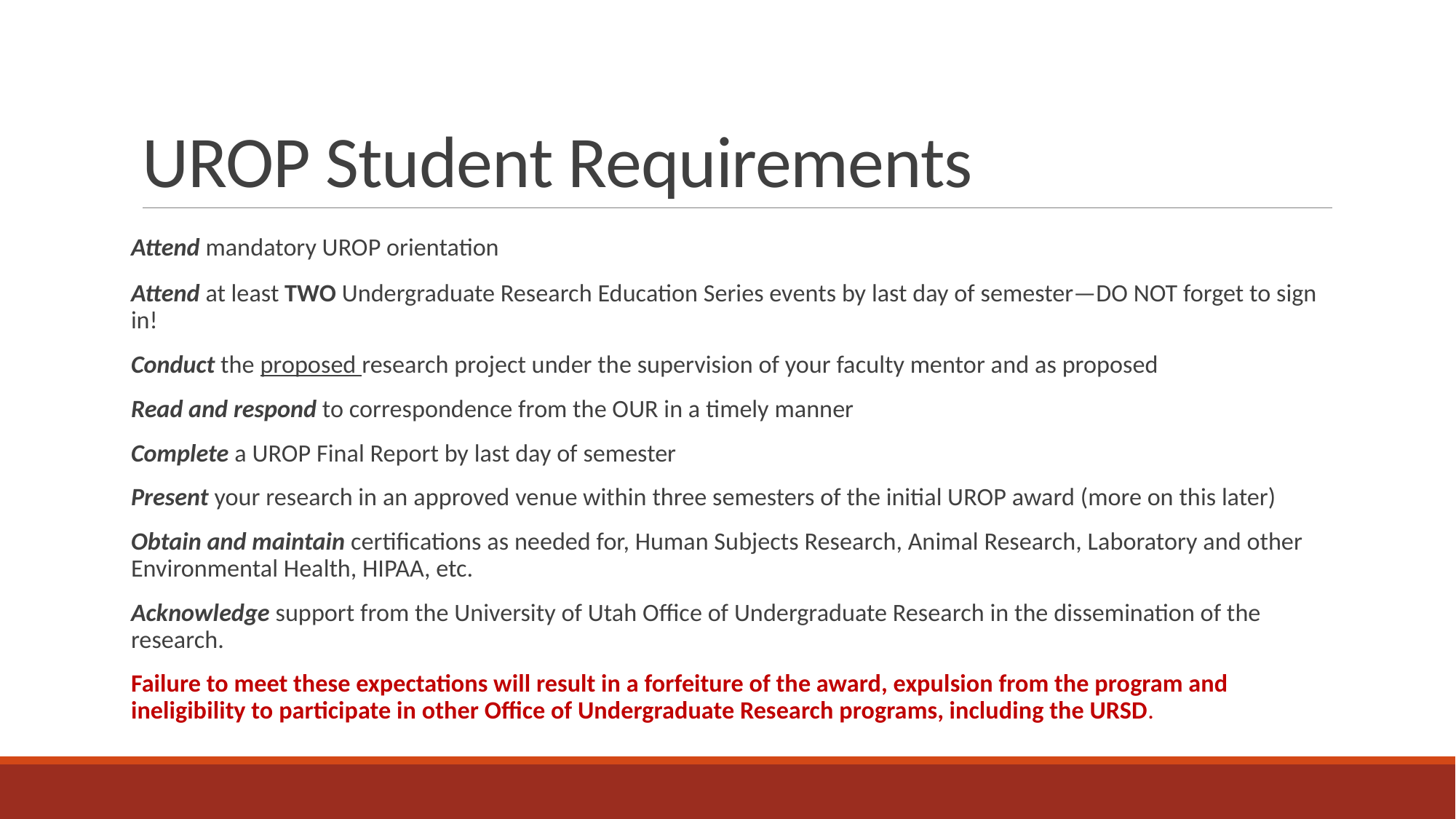

# UROP Student Requirements
Attend mandatory UROP orientation
Attend at least TWO Undergraduate Research Education Series events by last day of semester—DO NOT forget to sign in!
Conduct the proposed research project under the supervision of your faculty mentor and as proposed
Read and respond to correspondence from the OUR in a timely manner
Complete a UROP Final Report by last day of semester
Present your research in an approved venue within three semesters of the initial UROP award (more on this later)
Obtain and maintain certifications as needed for, Human Subjects Research, Animal Research, Laboratory and other Environmental Health, HIPAA, etc.
Acknowledge support from the University of Utah Office of Undergraduate Research in the dissemination of the research.
Failure to meet these expectations will result in a forfeiture of the award, expulsion from the program and ineligibility to participate in other Office of Undergraduate Research programs, including the URSD.